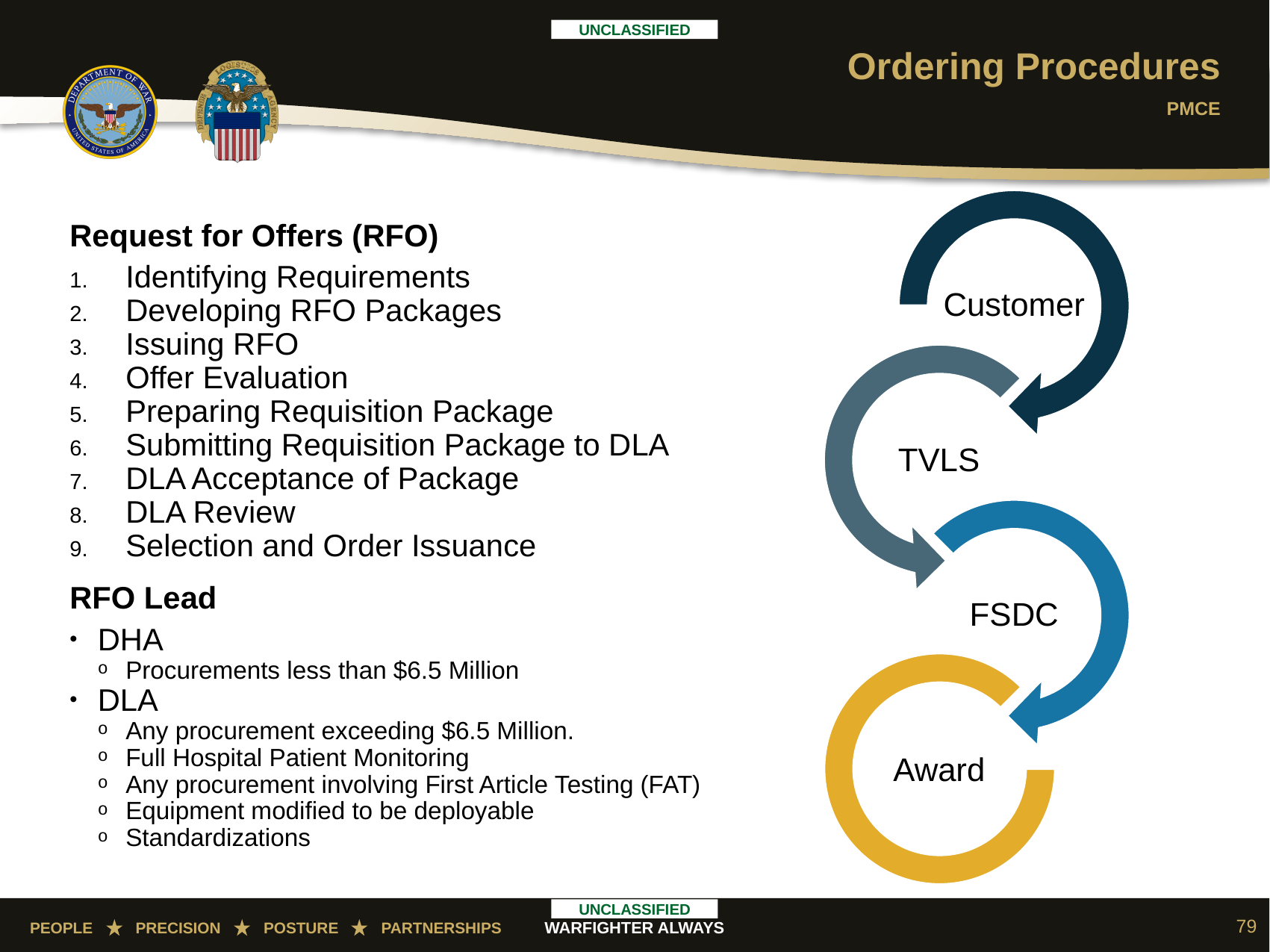

Slide Classification: Classification goes here
# Ordering Procedures
PMCE
Customer
TVLS
FSDC
Award
Request for Offers (RFO)
Identifying Requirements
Developing RFO Packages
Issuing RFO
Offer Evaluation
Preparing Requisition Package
Submitting Requisition Package to DLA
DLA Acceptance of Package
DLA Review
Selection and Order Issuance
RFO Lead
DHA
Procurements less than $6.5 Million
DLA
Any procurement exceeding $6.5 Million.
Full Hospital Patient Monitoring
Any procurement involving First Article Testing (FAT)
Equipment modified to be deployable
Standardizations